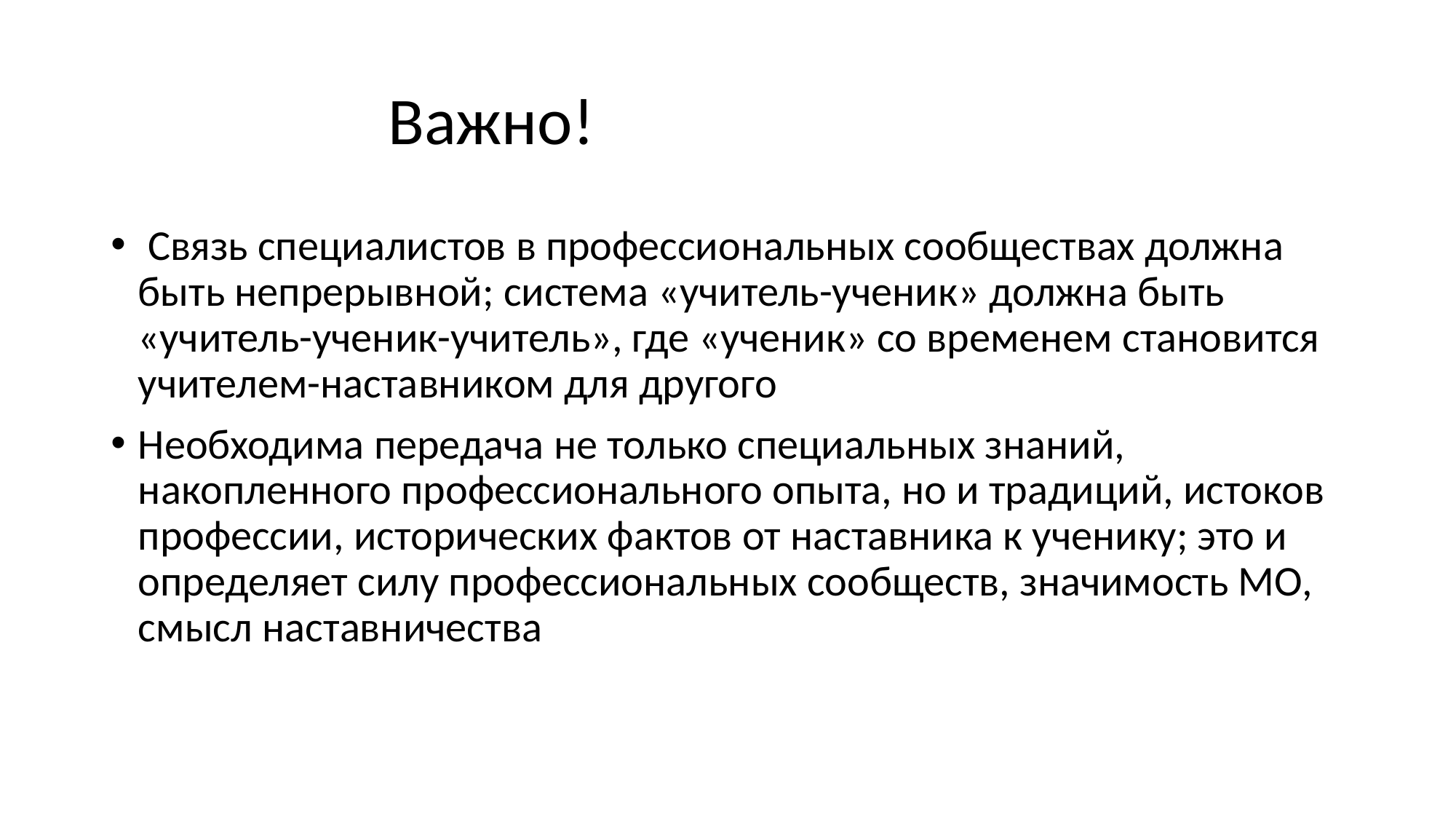

# Важно!
 Связь специалистов в профессиональных сообществах должна быть непрерывной; система «учитель-ученик» должна быть «учитель-ученик-учитель», где «ученик» со временем становится учителем-наставником для другого
Необходима передача не только специальных знаний, накопленного профессионального опыта, но и традиций, истоков профессии, исторических фактов от наставника к ученику; это и определяет силу профессиональных сообществ, значимость МО, смысл наставничества